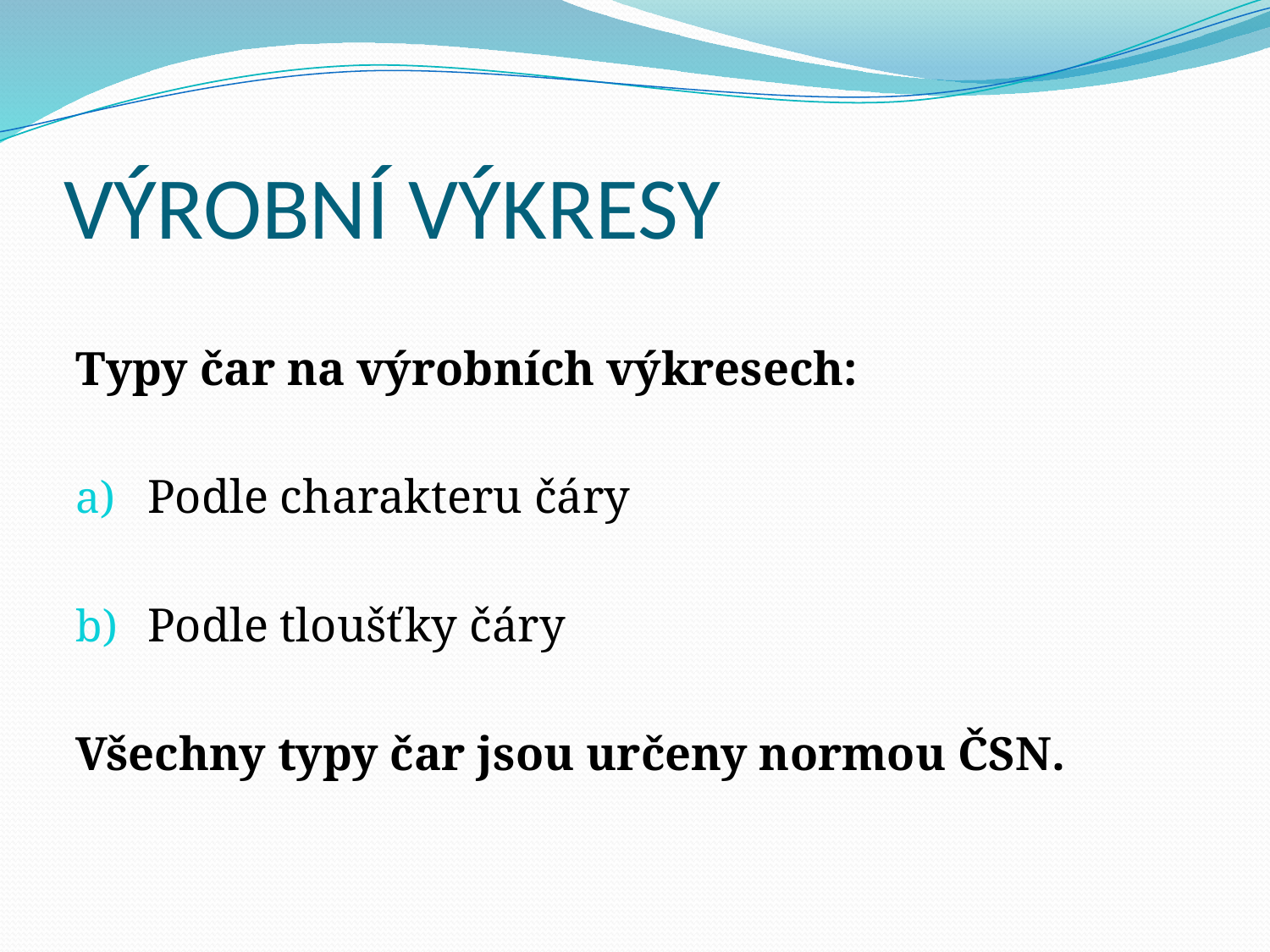

# VÝROBNÍ VÝKRESY

Typy čar na výrobních výkresech:

Podle charakteru čáry

Podle tloušťky čáry

Všechny typy čar jsou určeny normou ČSN.